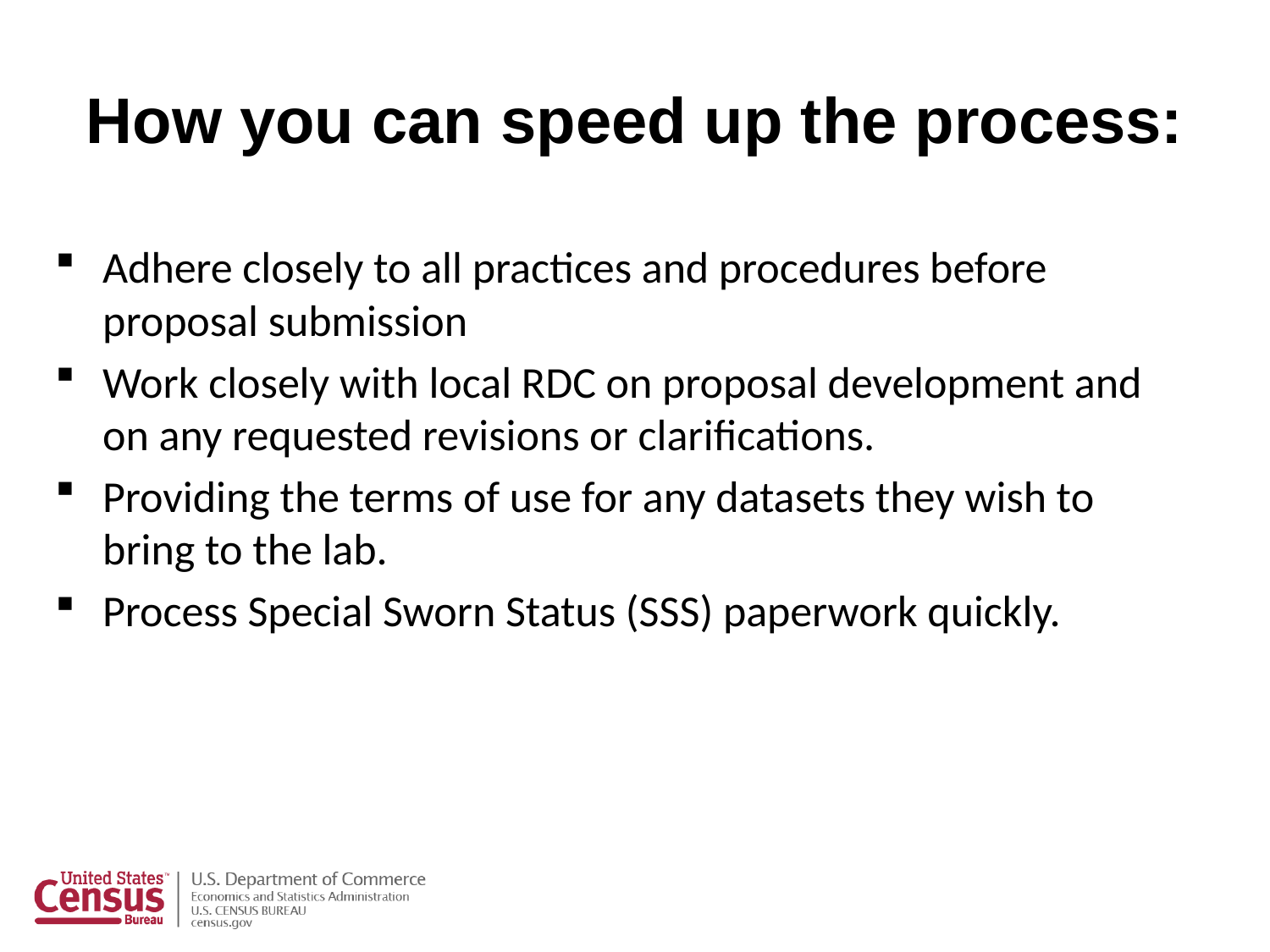

# How you can speed up the process:
Adhere closely to all practices and procedures before proposal submission
Work closely with local RDC on proposal development and on any requested revisions or clarifications.
Providing the terms of use for any datasets they wish to bring to the lab.
Process Special Sworn Status (SSS) paperwork quickly.